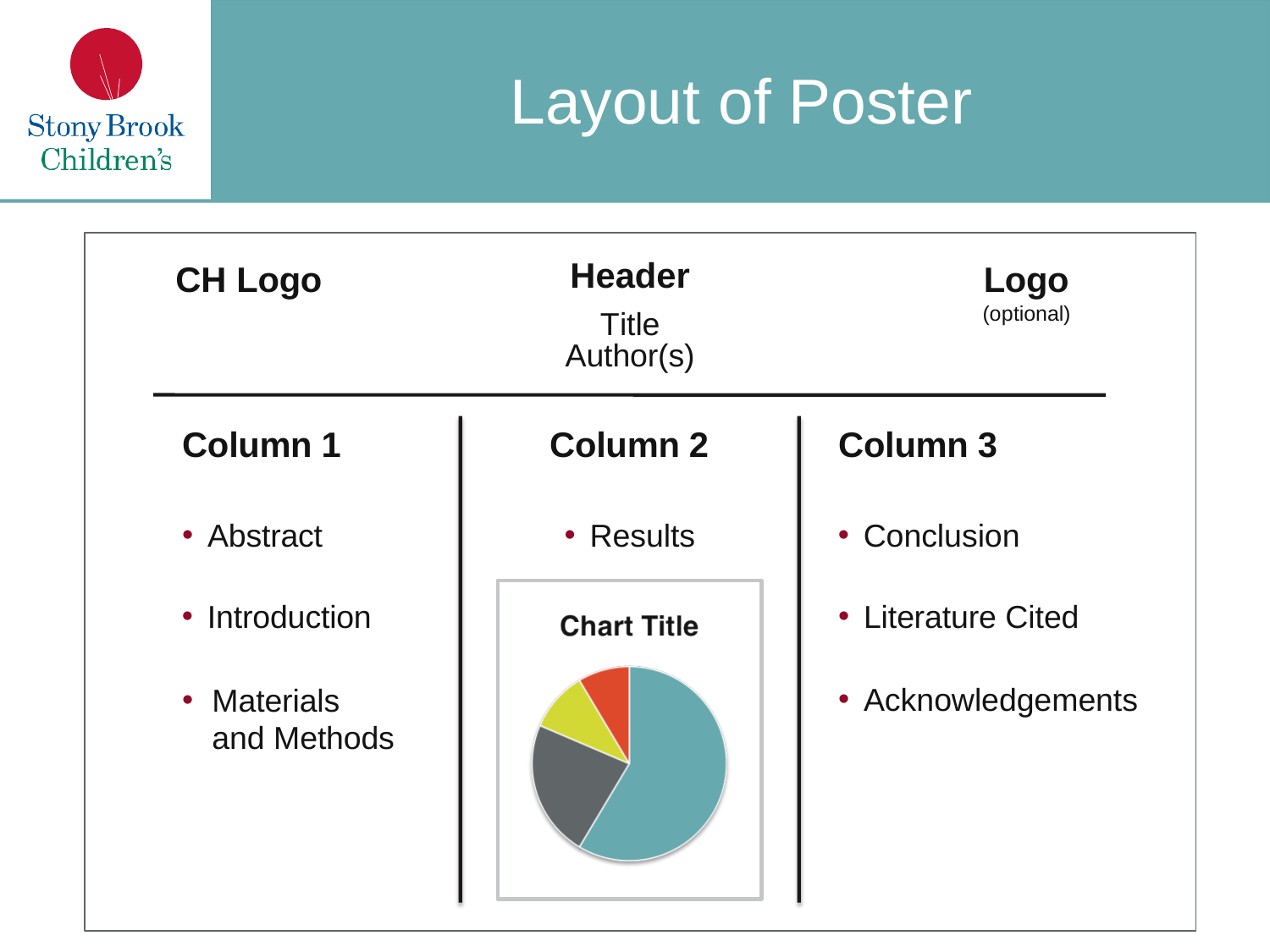

# Layout of Poster

Header

Title Author(s)
CH Logo
Logo
(optional)

Column 1
Column 2
Column 3
Abstract
Results
Conclusion

Introduction
Literature Cited
Acknowledgements
Materials and Methods